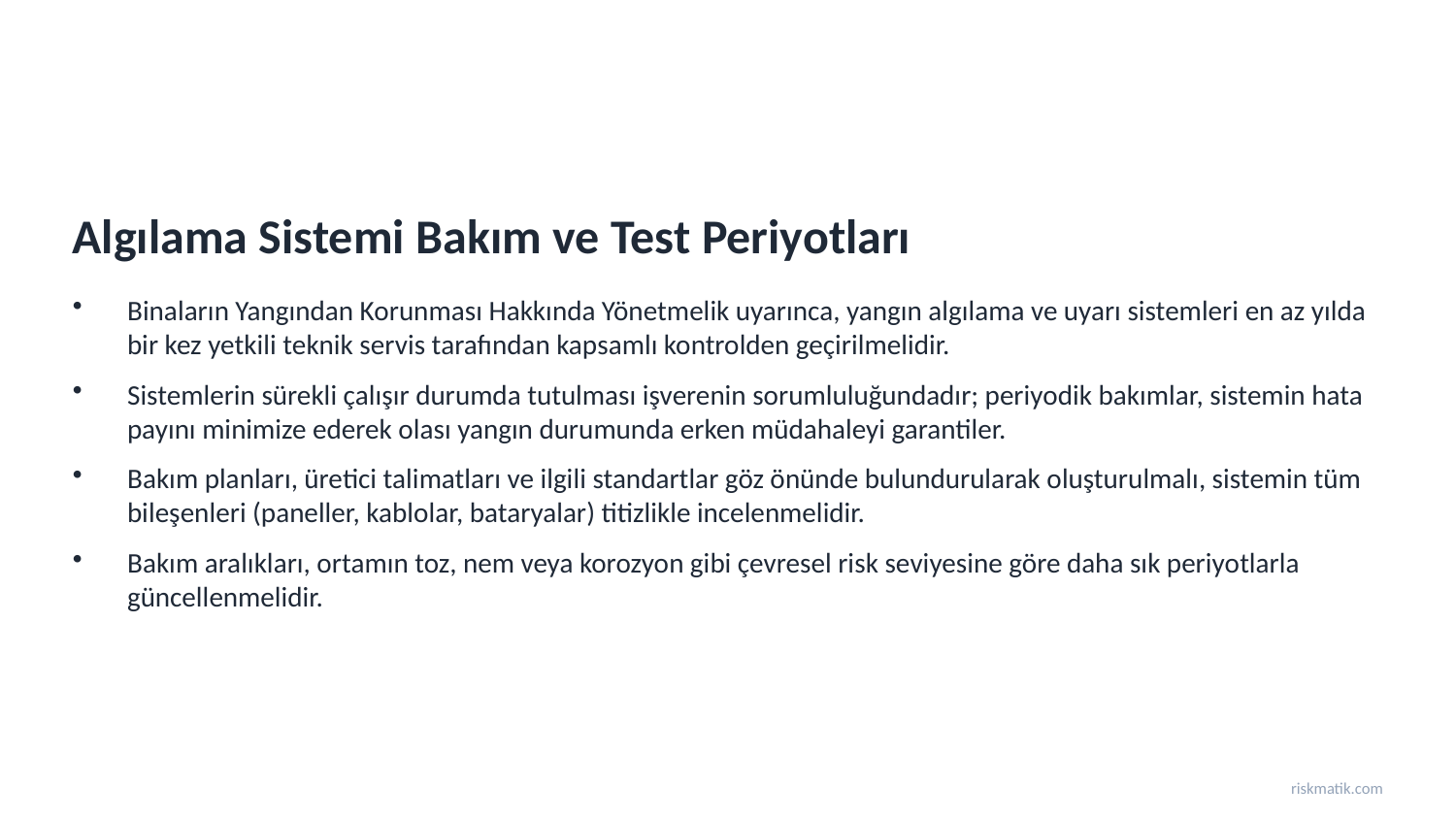

Algılama Sistemi Bakım ve Test Periyotları
Binaların Yangından Korunması Hakkında Yönetmelik uyarınca, yangın algılama ve uyarı sistemleri en az yılda bir kez yetkili teknik servis tarafından kapsamlı kontrolden geçirilmelidir.
Sistemlerin sürekli çalışır durumda tutulması işverenin sorumluluğundadır; periyodik bakımlar, sistemin hata payını minimize ederek olası yangın durumunda erken müdahaleyi garantiler.
Bakım planları, üretici talimatları ve ilgili standartlar göz önünde bulundurularak oluşturulmalı, sistemin tüm bileşenleri (paneller, kablolar, bataryalar) titizlikle incelenmelidir.
Bakım aralıkları, ortamın toz, nem veya korozyon gibi çevresel risk seviyesine göre daha sık periyotlarla güncellenmelidir.
riskmatik.com